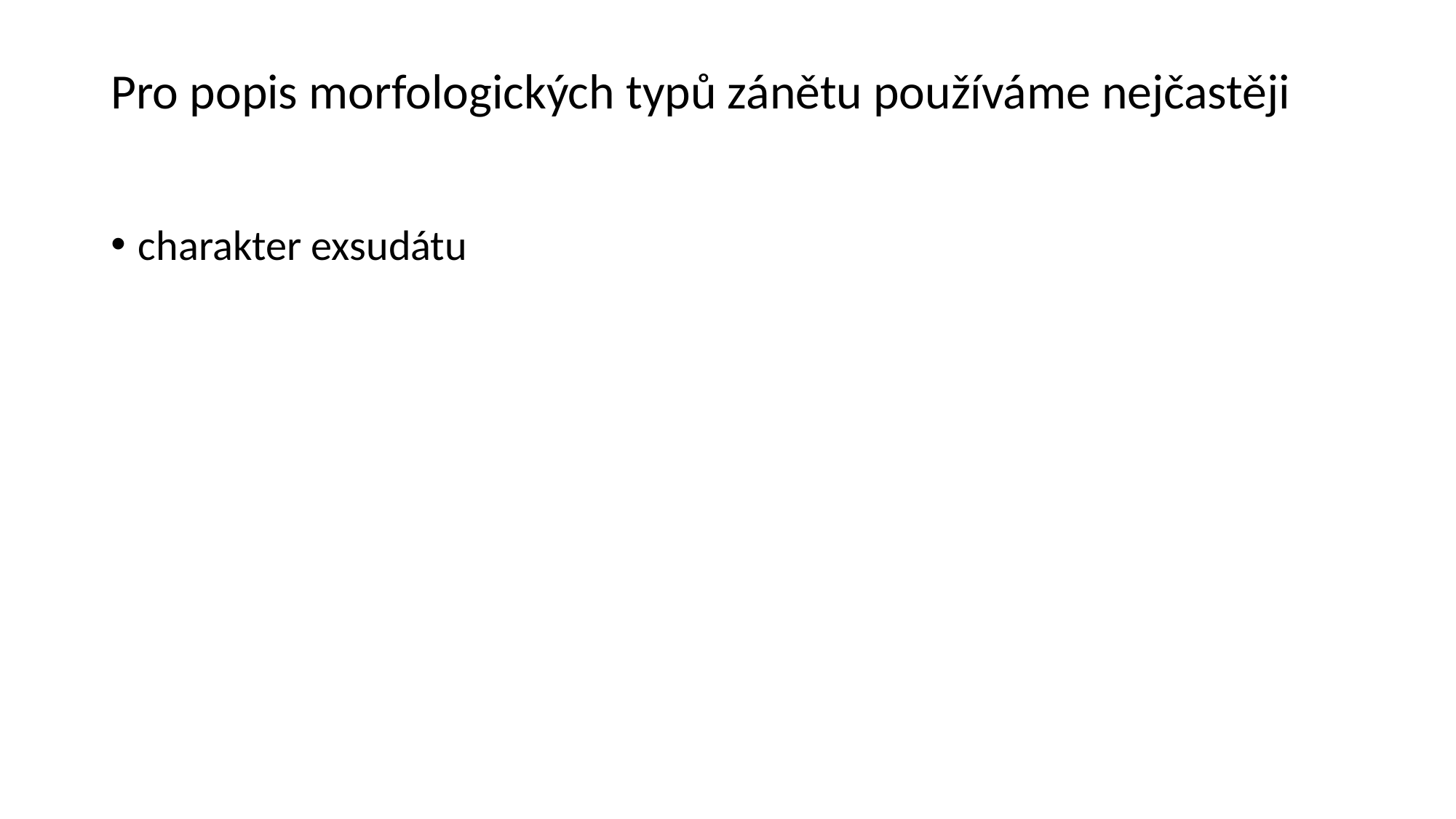

# Pro popis morfologických typů zánětu používáme nejčastěji
charakter exsudátu